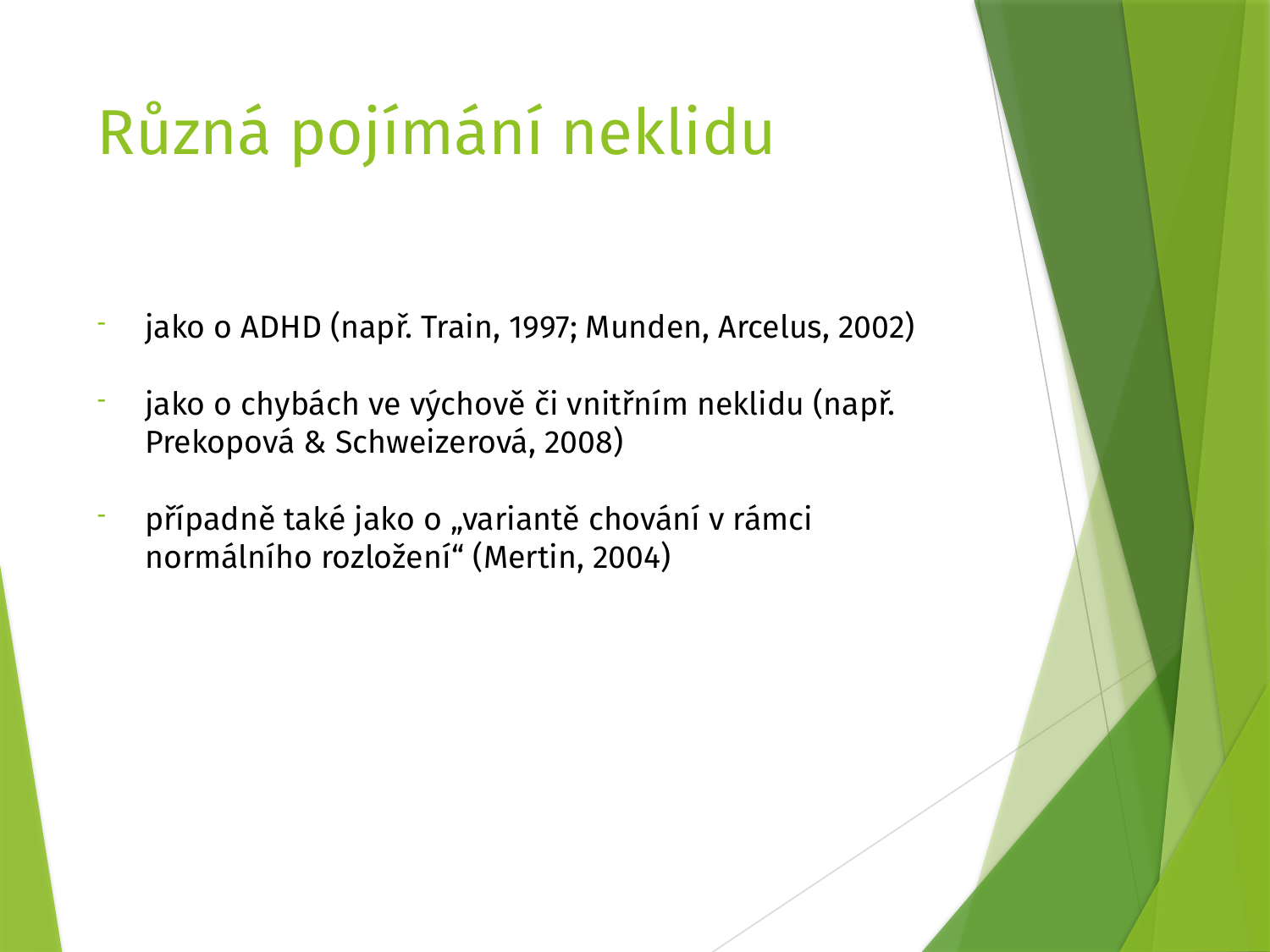

# Různá pojímání neklidu
jako o ADHD (např. Train, 1997; Munden, Arcelus, 2002)
jako o chybách ve výchově či vnitřním neklidu (např. Prekopová & Schweizerová, 2008)
případně také jako o „variantě chování v rámci normálního rozložení“ (Mertin, 2004)